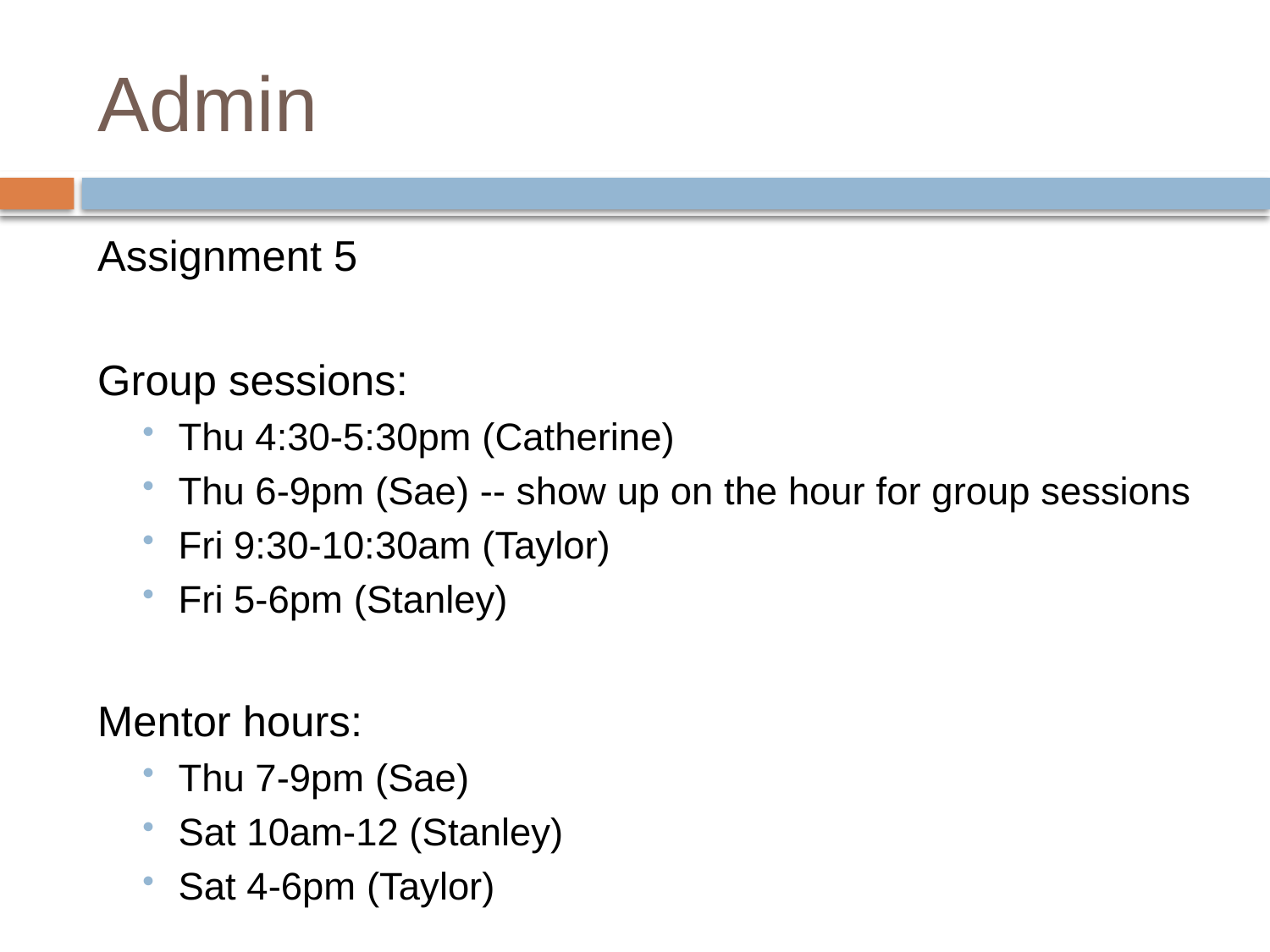

# Admin
Assignment 5

Group sessions:
Thu 4:30-5:30pm (Catherine)
Thu 6-9pm (Sae) -- show up on the hour for group sessions
Fri 9:30-10:30am (Taylor)
Fri 5-6pm (Stanley)

Mentor hours:
Thu 7-9pm (Sae)
Sat 10am-12 (Stanley)
Sat 4-6pm (Taylor)